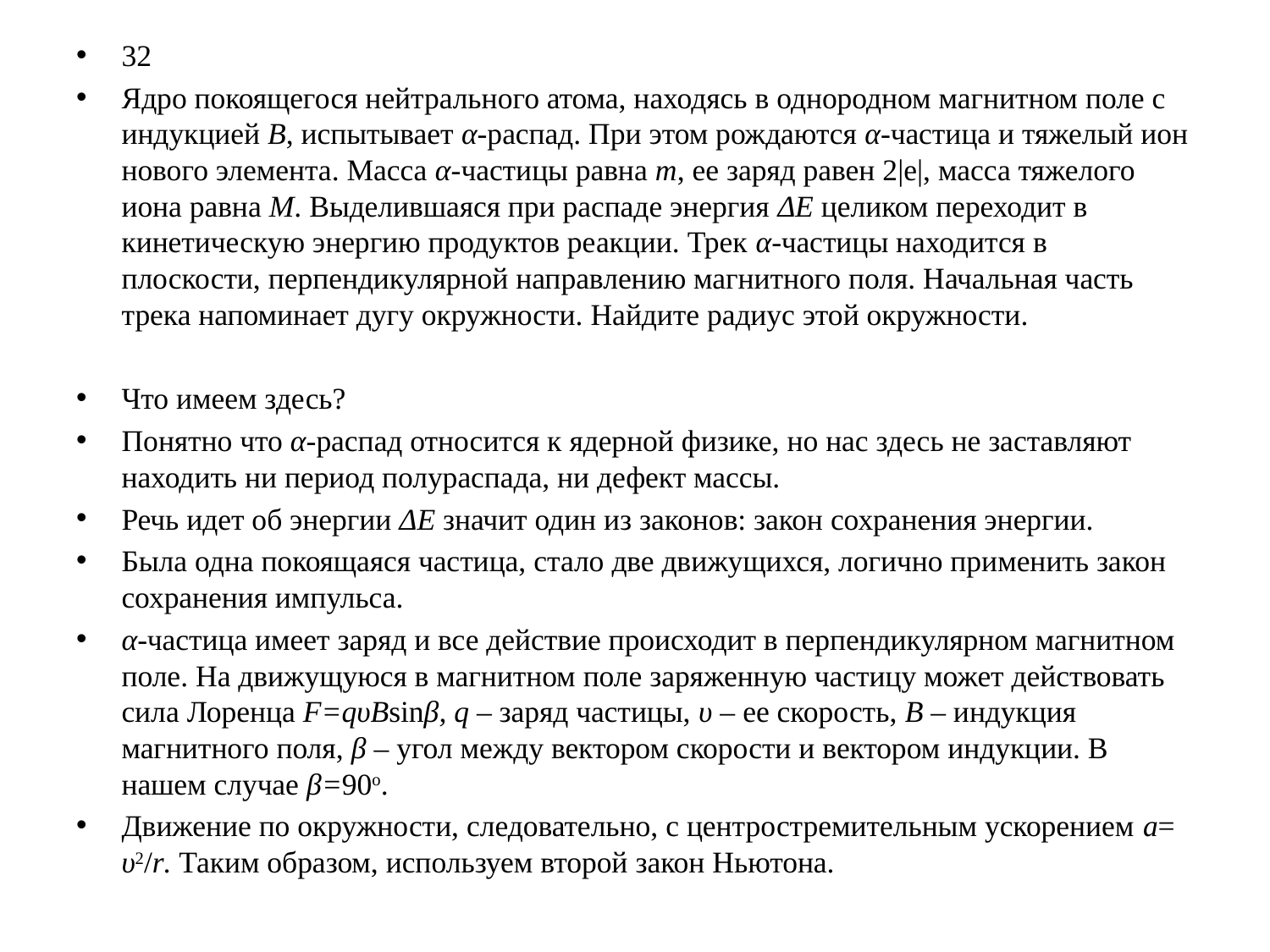

32
Ядро покоящегося нейтрального атома, находясь в однородном магнитном поле с индукцией В, испытывает α-распад. При этом рождаются α-частица и тяжелый ион нового элемента. Масса α-частицы равна m, ее заряд равен 2|e|, масса тяжелого иона равна М. Выделившаяся при распаде энергия ΔЕ целиком переходит в кинетическую энергию продуктов реакции. Трек α-частицы находится в плоскости, перпендикулярной направлению магнитного поля. Начальная часть трека напоминает дугу окружности. Найдите радиус этой окружности.

Что имеем здесь?
Понятно что α-распад относится к ядерной физике, но нас здесь не заставляют находить ни период полураспада, ни дефект массы.
Речь идет об энергии ΔЕ значит один из законов: закон сохранения энергии.
Была одна покоящаяся частица, стало две движущихся, логично применить закон сохранения импульса.
α-частица имеет заряд и все действие происходит в перпендикулярном магнитном поле. На движущуюся в магнитном поле заряженную частицу может действовать сила Лоренца F=qυBsinβ, q – заряд частицы, υ – ее скорость, В – индукция магнитного поля, β – угол между вектором скорости и вектором индукции. В нашем случае β=90о.
Движение по окружности, следовательно, с центростремительным ускорением a= υ2/r. Таким образом, используем второй закон Ньютона.